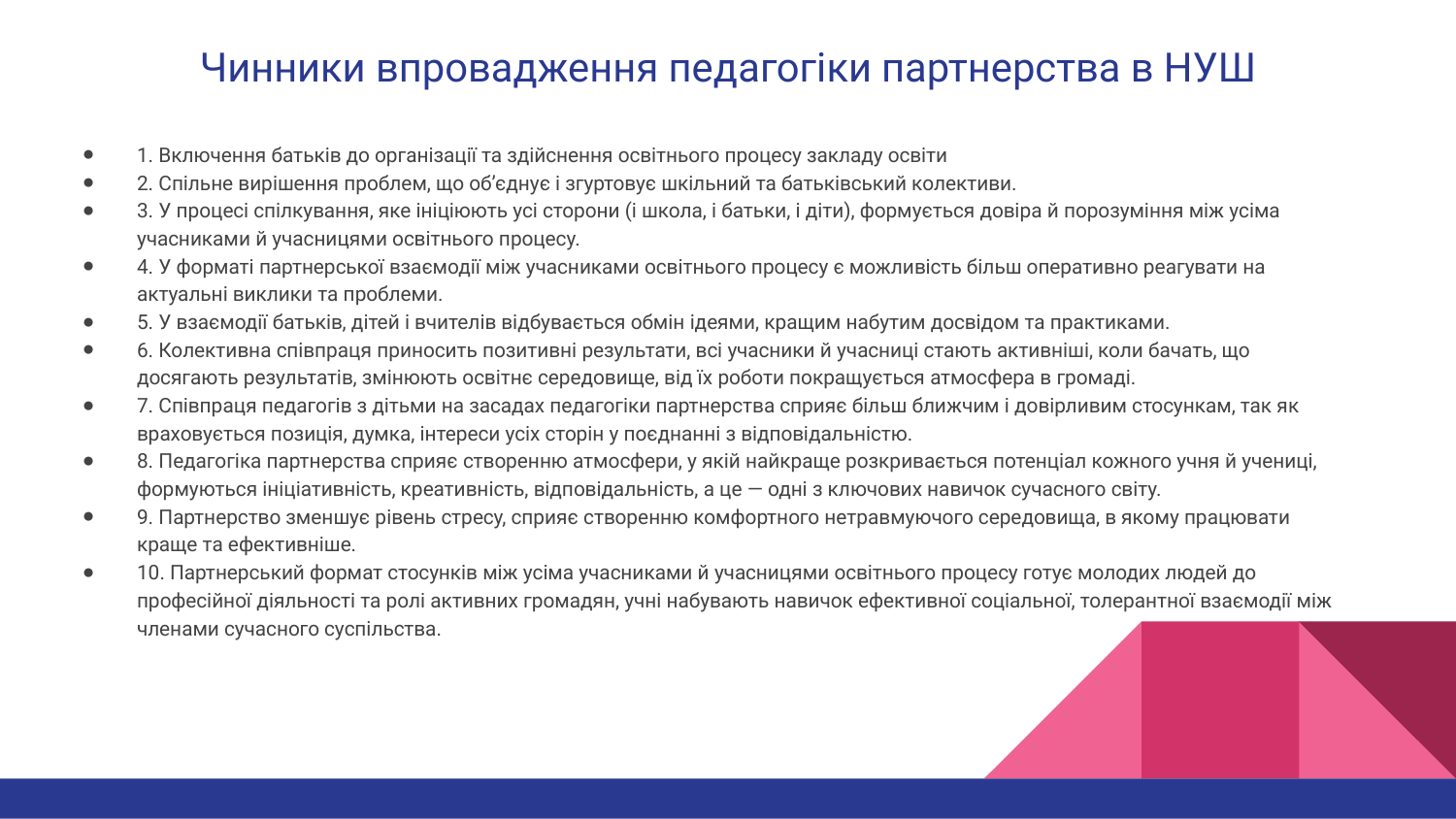

# Чинники впровадження педагогіки партнерства в НУШ
1. Включення батьків до організації та здійснення освітнього процесу закладу освіти
2. Спільне вирішення проблем, що об’єднує і згуртовує шкільний та батьківський колективи.
3. У процесі спілкування, яке ініціюють усі сторони (і школа, і батьки, і діти), формується довіра й порозуміння між усіма учасниками й учасницями освітнього процесу.
4. У форматі партнерської взаємодії між учасниками освітнього процесу є можливість більш оперативно реагувати на актуальні виклики та проблеми.
5. У взаємодії батьків, дітей і вчителів відбувається обмін ідеями, кращим набутим досвідом та практиками.
6. Колективна співпраця приносить позитивні результати, всі учасники й учасниці стають активніші, коли бачать, що досягають результатів, змінюють освітнє середовище, від їх роботи покращується атмосфера в громаді.
7. Співпраця педагогів з дітьми на засадах педагогіки партнерства сприяє більш ближчим і довірливим стосункам, так як враховується позиція, думка, інтереси усіх сторін у поєднанні з відповідальністю.
8. Педагогіка партнерства сприяє створенню атмосфери, у якій найкраще розкривається потенціал кожного учня й учениці, формуються ініціативність, креативність, відповідальність, а це — одні з ключових навичок сучасного світу.
9. Партнерство зменшує рівень стресу, сприяє створенню комфортного нетравмуючого середовища, в якому працювати краще та ефективніше.
10. Партнерський формат стосунків між усіма учасниками й учасницями освітнього процесу готує молодих людей до професійної діяльності та ролі активних громадян, учні набувають навичок ефективної соціальної, толерантної взаємодії між членами сучасного суспільства.